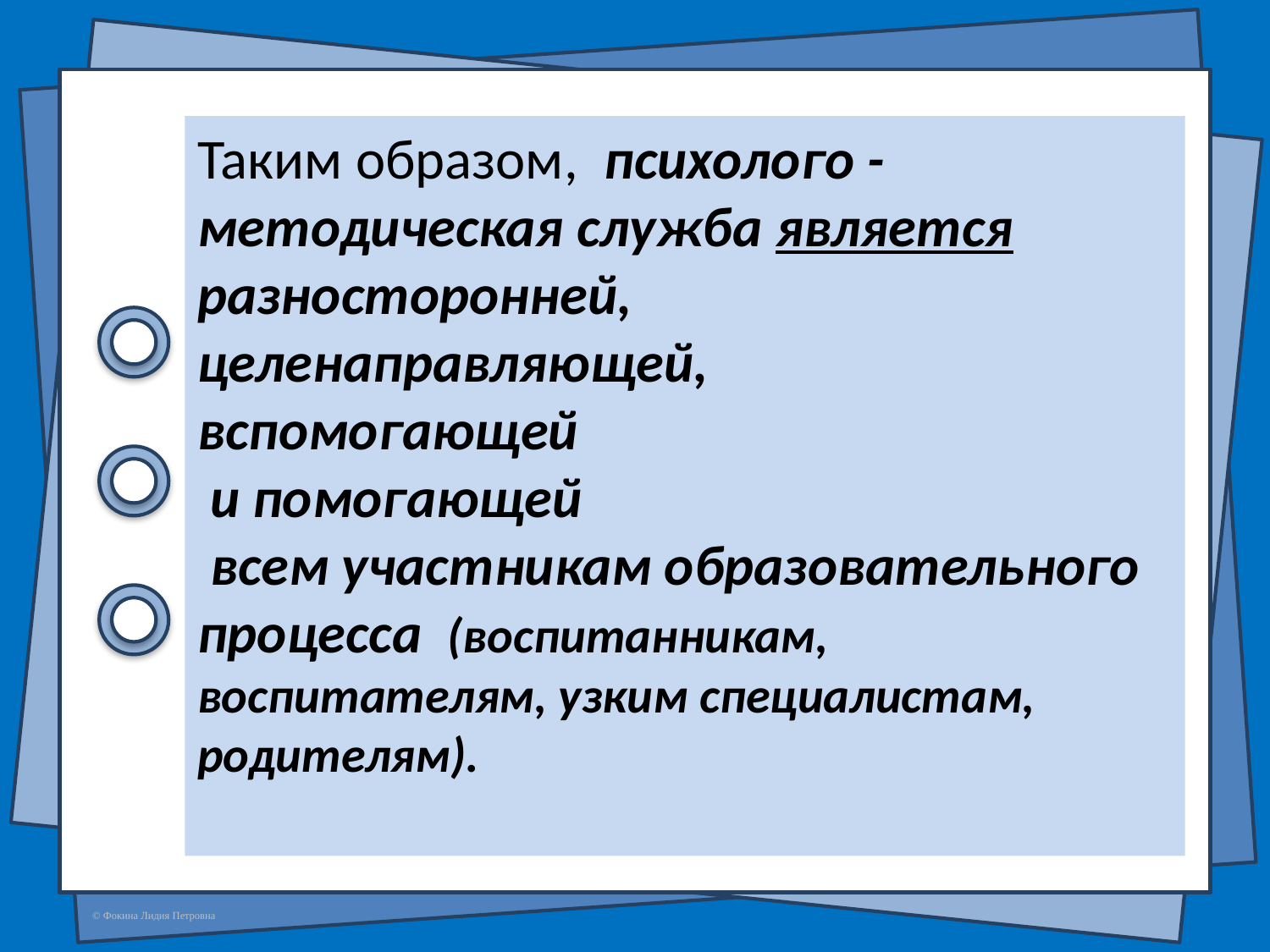

Таким образом,  психолого - методическая служба является разносторонней,
целенаправляющей,
вспомогающей
 и помогающей
 всем участникам образовательного процесса  (воспитанникам, воспитателям, узким специалистам, родителям).